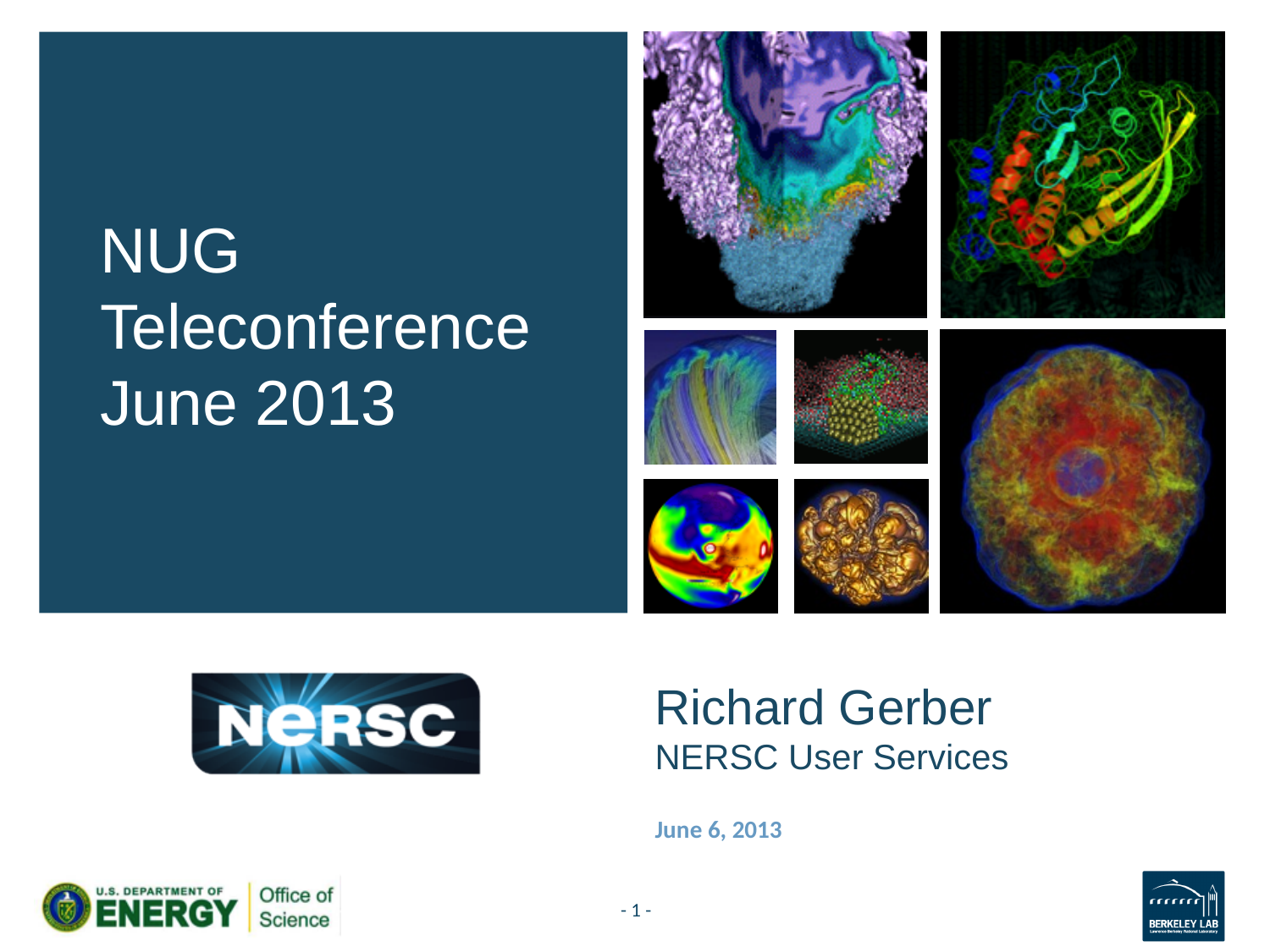

NUG Teleconference June 2013
# Richard Gerber NERSC User Services
June 6, 2013
- 1 -